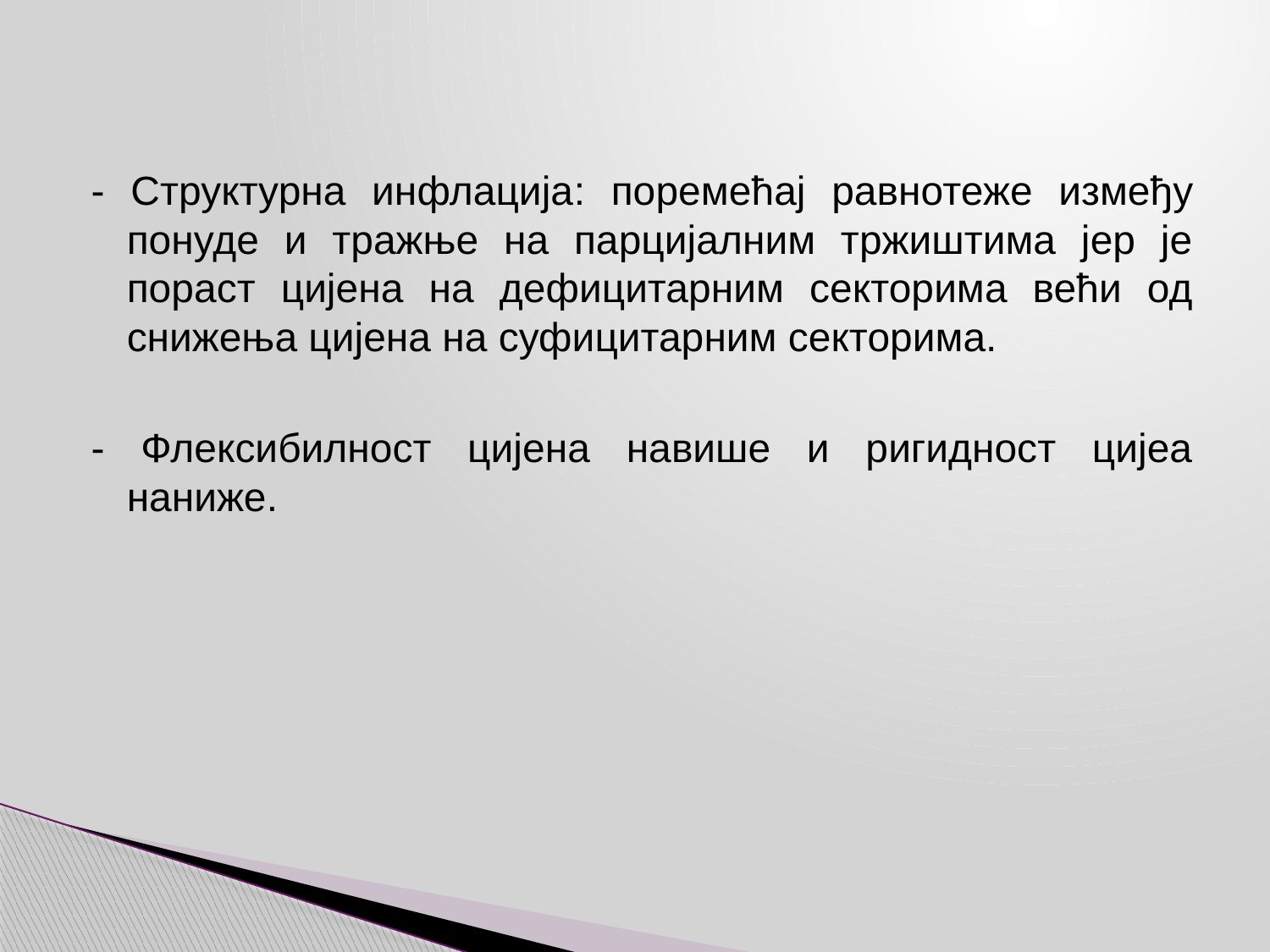

- Структурна инфлација: поремећај равнотеже између понуде и тражње на парцијалним тржиштима јер је пораст цијена на дефицитарним секторима већи од снижења цијена на суфицитарним секторима.

- Флексибилност цијена навише и ригидност цијеа наниже.